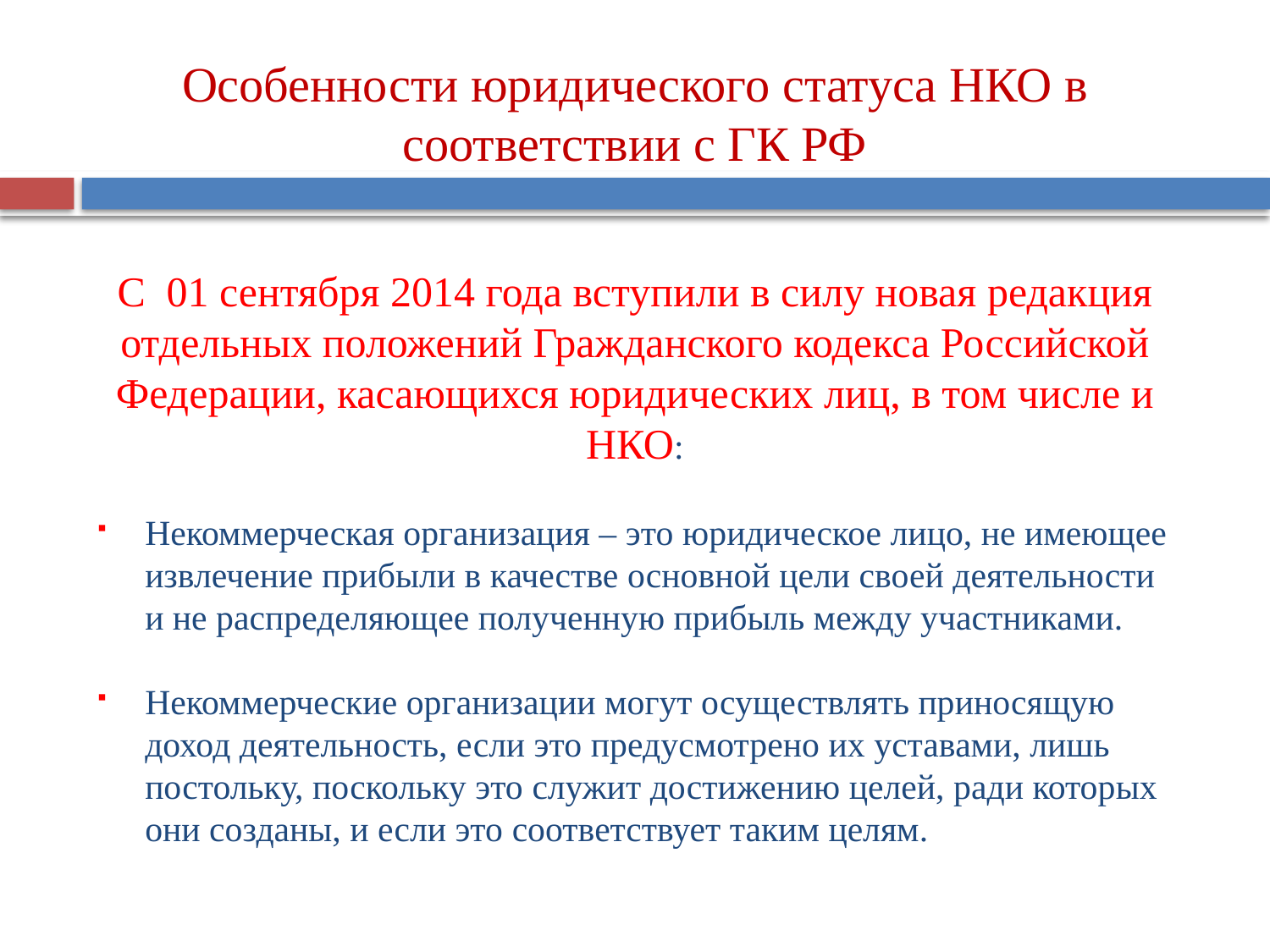

Особенности юридического статуса НКО в соответствии с ГК РФ

С  01 сентября 2014 года вступили в силу новая редакция отдельных положений Гражданского кодекса Российской Федерации, касающихся юридических лиц, в том числе и НКО:

Некоммерческая организация – это юридическое лицо, не имеющее извлечение прибыли в качестве основной цели своей деятельности и не распределяющее полученную прибыль между участниками.

Некоммерческие организации могут осуществлять приносящую доход деятельность, если это предусмотрено их уставами, лишь постольку, поскольку это служит достижению целей, ради которых они созданы, и если это соответствует таким целям.